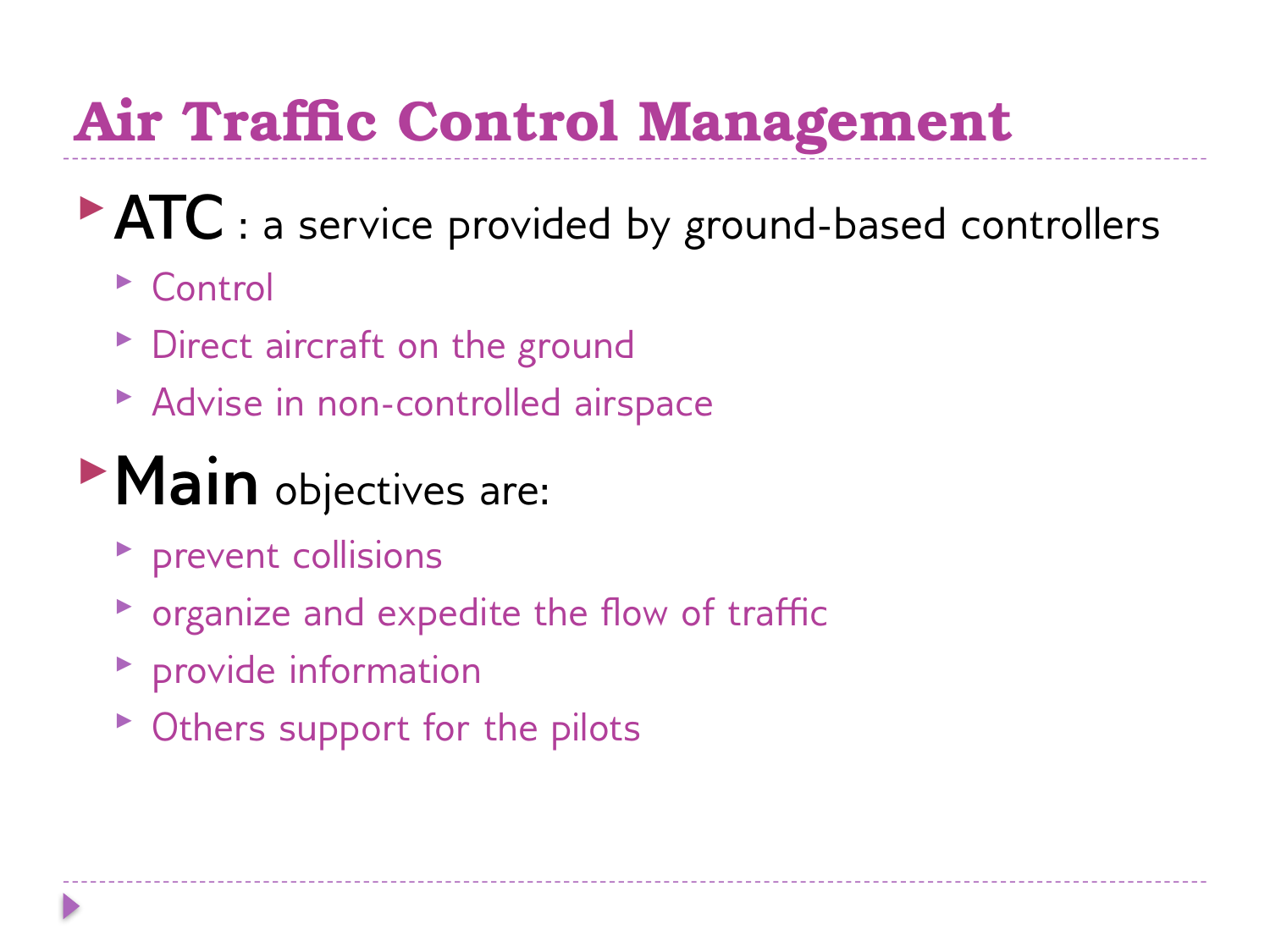

# Air Traffic Control Management
ATC : a service provided by ground-based controllers
Control
Direct aircraft on the ground
Advise in non-controlled airspace
Main objectives are:
prevent collisions
organize and expedite the flow of traffic
provide information
Others support for the pilots